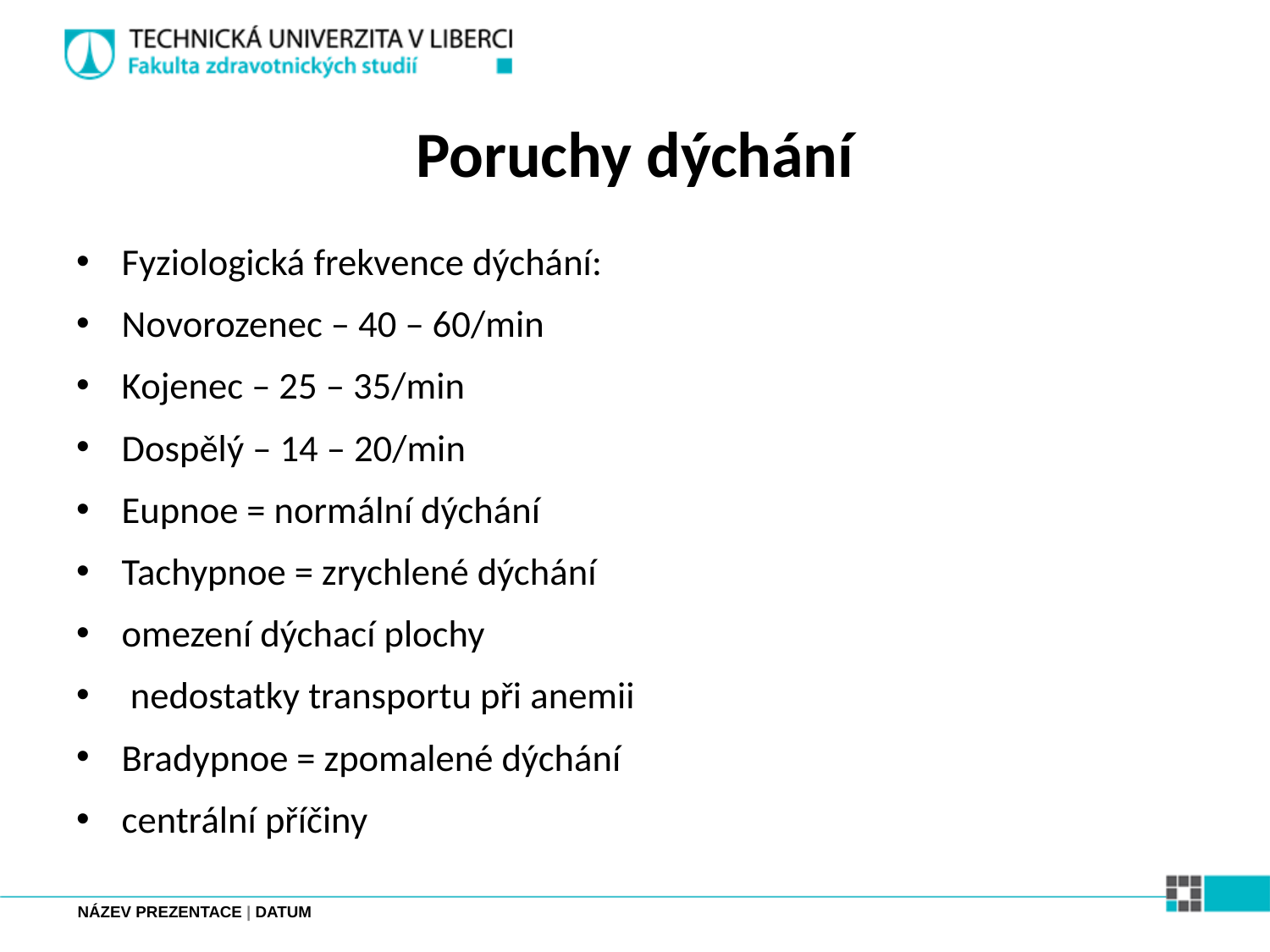

# Poruchy dýchání
Fyziologická frekvence dýchání:
Novorozenec – 40 – 60/min
Kojenec – 25 – 35/min
Dospělý – 14 – 20/min
Eupnoe = normální dýchání
Tachypnoe = zrychlené dýchání
omezení dýchací plochy
 nedostatky transportu při anemii
Bradypnoe = zpomalené dýchání
centrální příčiny

NÁZEV PREZENTACE | DATUM